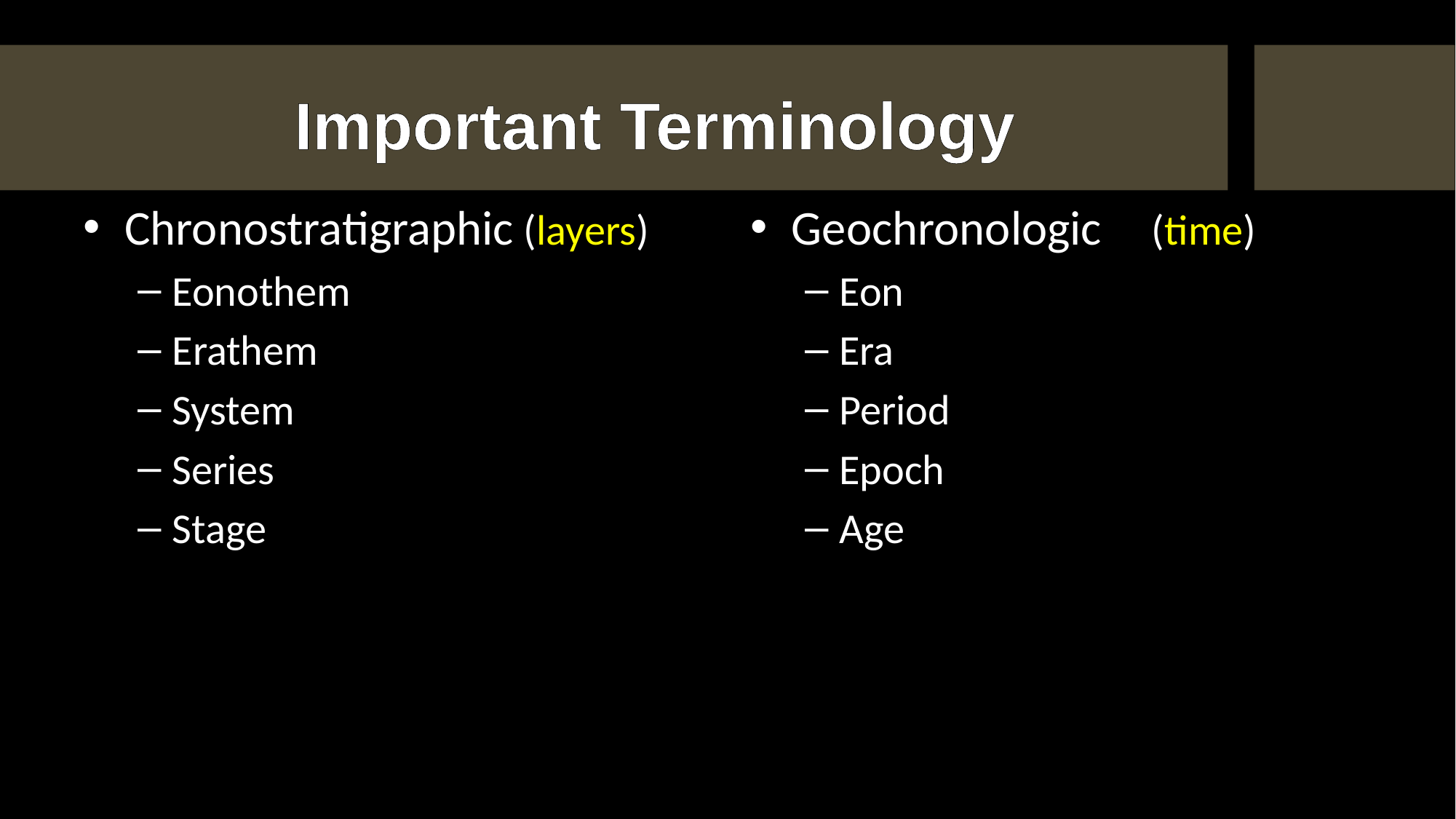

# Important Terminology
Chronostratigraphic (layers)
Eonothem
Erathem
System
Series
Stage
Geochronologic     (time)
Eon
Era
Period
Epoch
Age